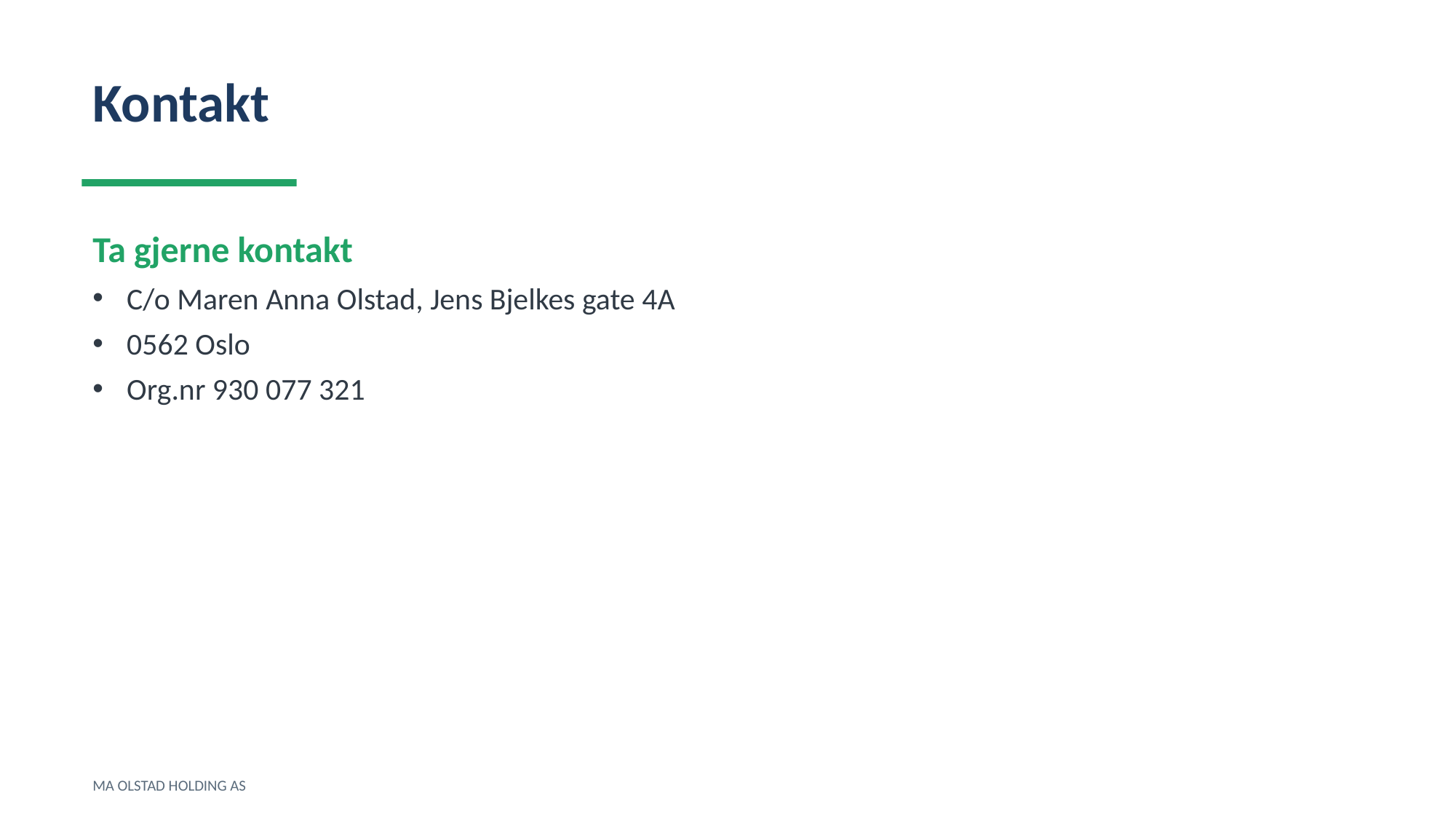

Kontakt

Ta gjerne kontakt
C/o Maren Anna Olstad, Jens Bjelkes gate 4A
0562 Oslo
Org.nr 930 077 321
MA OLSTAD HOLDING AS